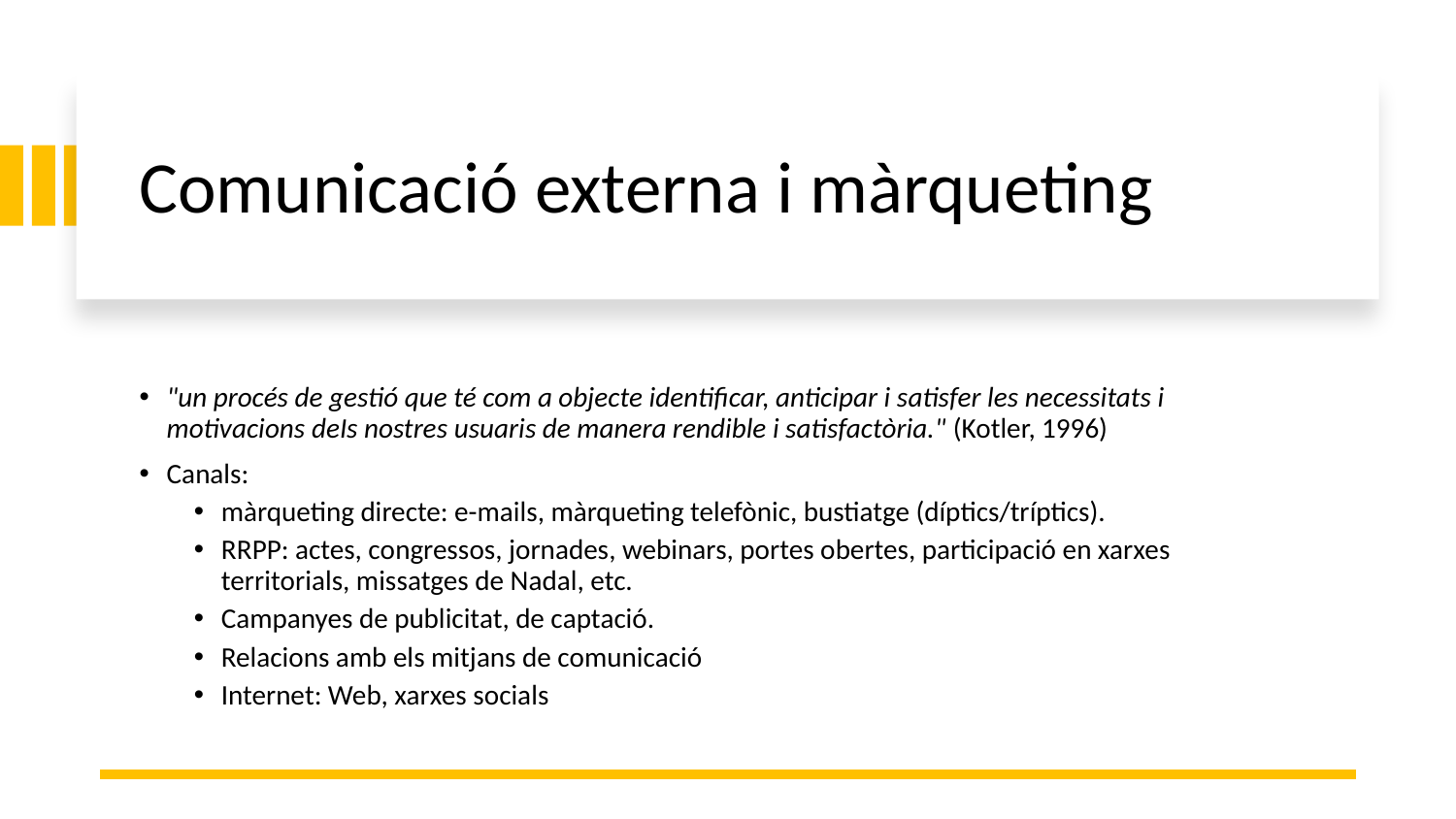

# Comunicació externa i màrqueting

"un procés de gestió que té com a objecte identificar, anticipar i satisfer les necessitats i motivacions deIs nostres usuaris de manera rendible i satisfactòria." (Kotler, 1996)
Canals:
màrqueting directe: e-mails, màrqueting telefònic, bustiatge (díptics/tríptics).
RRPP: actes, congressos, jornades, webinars, portes obertes, participació en xarxes territorials, missatges de Nadal, etc.
Campanyes de publicitat, de captació.
Relacions amb els mitjans de comunicació
Internet: Web, xarxes socials